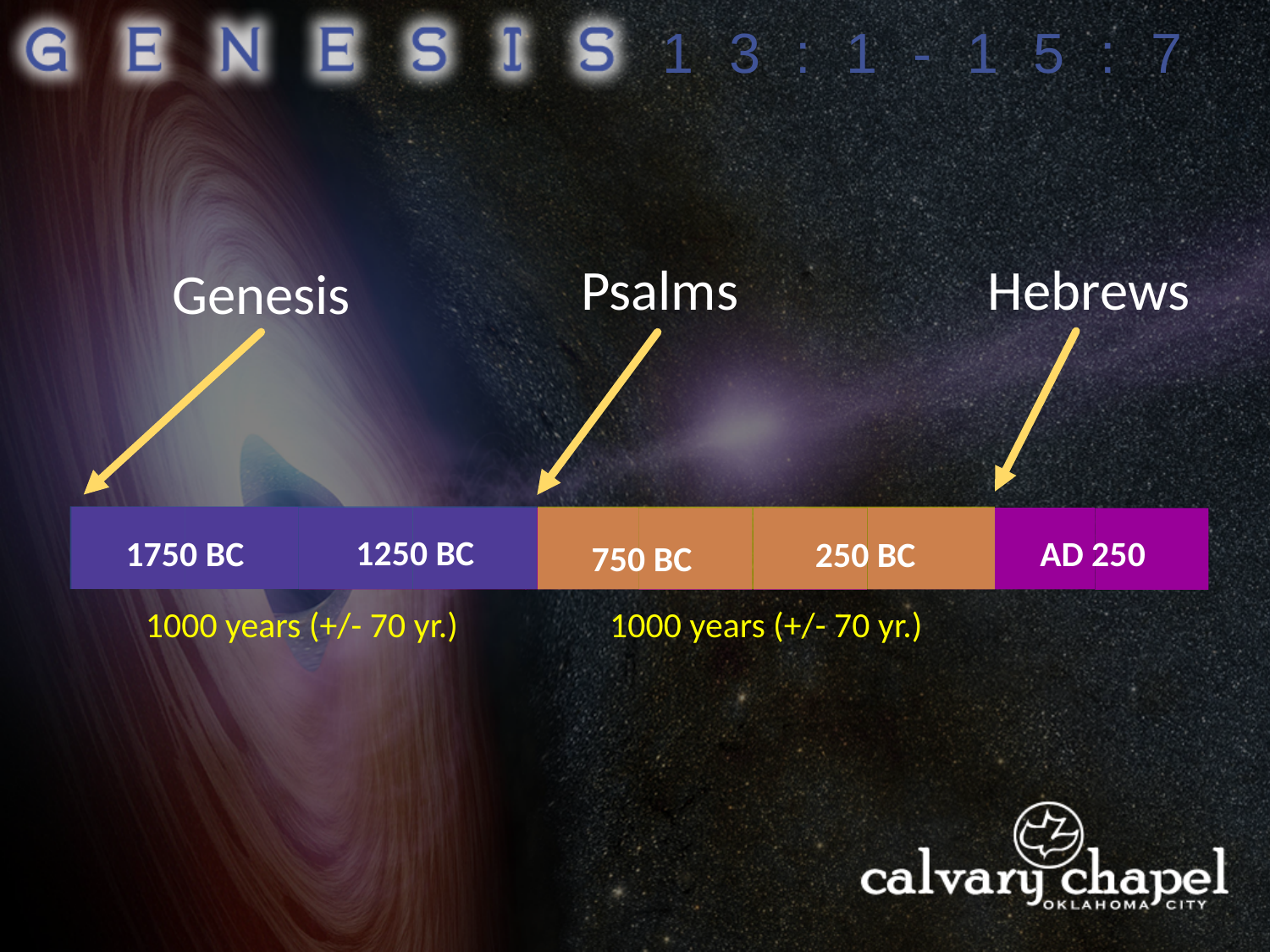

13:1-15:7
Hebrews
Psalms
Genesis

1250 BC
1750 BC
AD 250
250 BC
750 BC
1000 years (+/- 70 yr.)
1000 years (+/- 70 yr.)